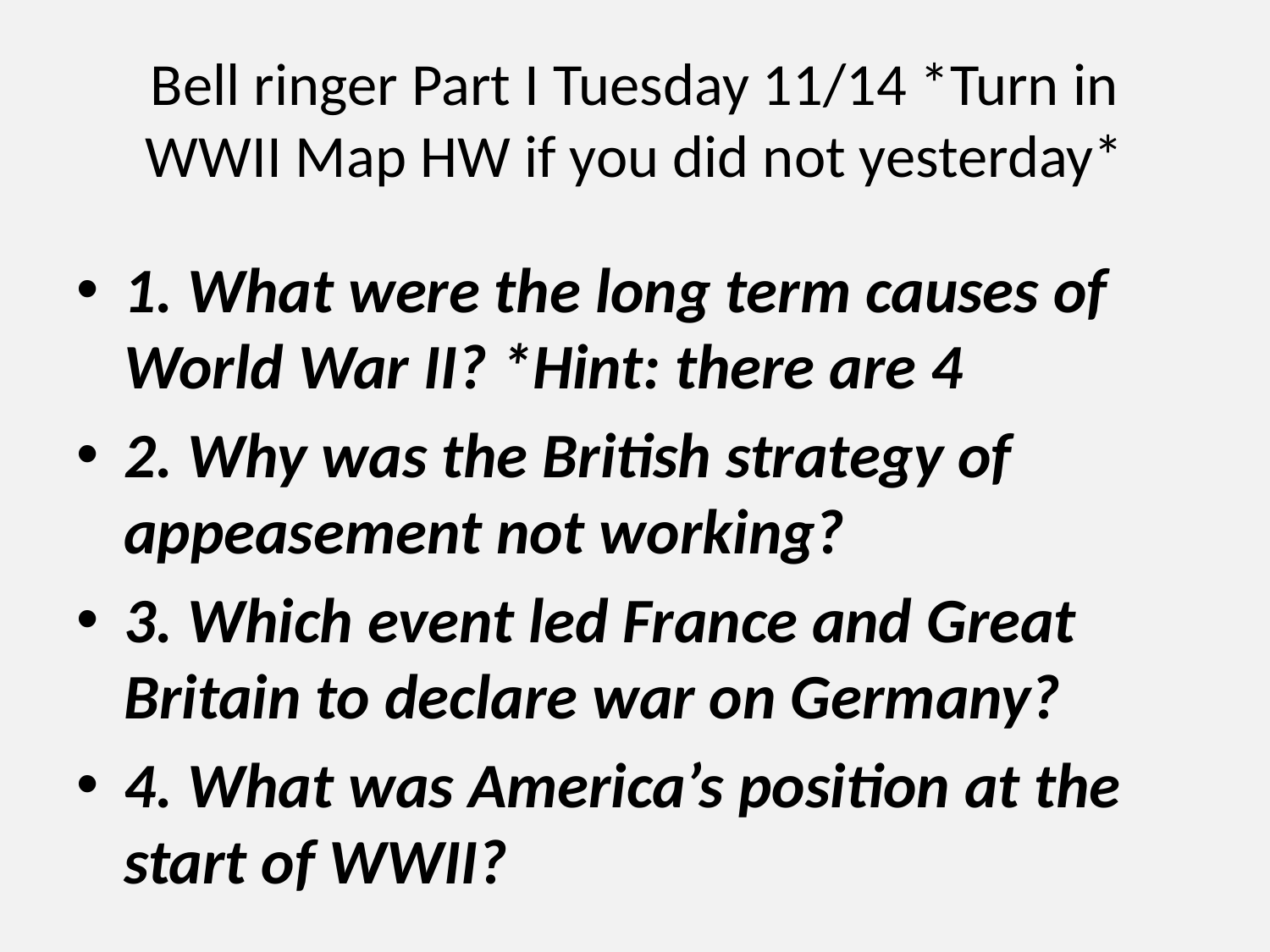

# Bell ringer Part I Tuesday 11/14 *Turn in WWII Map HW if you did not yesterday*
1. What were the long term causes of World War II? *Hint: there are 4
2. Why was the British strategy of appeasement not working?
3. Which event led France and Great Britain to declare war on Germany?
4. What was America’s position at the start of WWII?